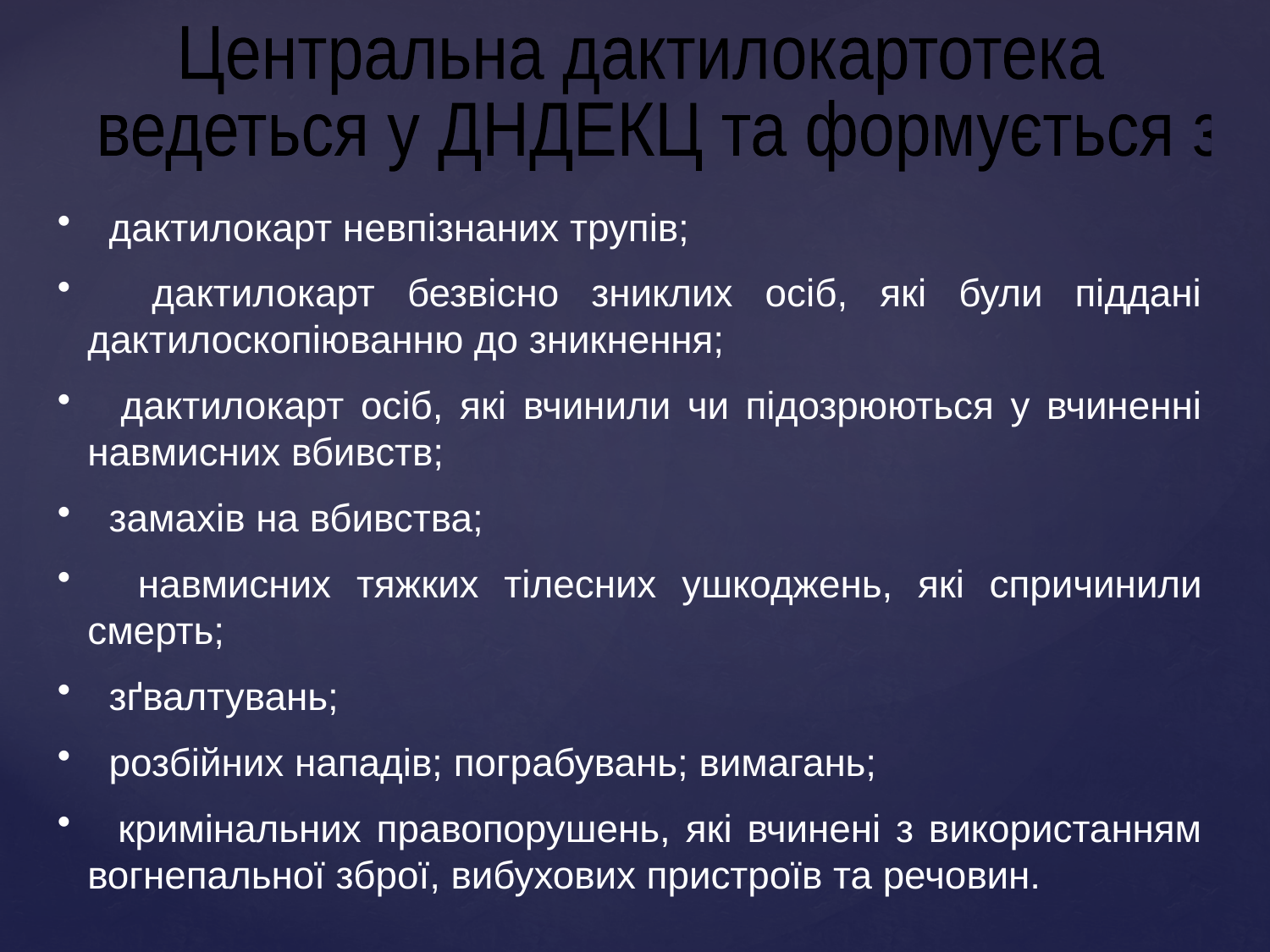

Центральна дактилокартотека
 ведеться у ДНДЕКЦ та формується з
  дактилокарт невпізнаних трупів;
  дактилокарт безвісно зниклих осіб, які були піддані дактилоскопіюванню до зникнення;
  дактилокарт осіб, які вчинили чи підозрюються у вчиненні навмисних вбивств;
  замахів на вбивства;
  навмисних тяжких тілесних ушкоджень, які спричинили смерть;
  зґвалтувань;
  розбійних нападів; пограбувань; вимагань;
  кримінальних правопорушень, які вчинені з використанням вогнепальної зброї, вибухових пристроїв та речовин.